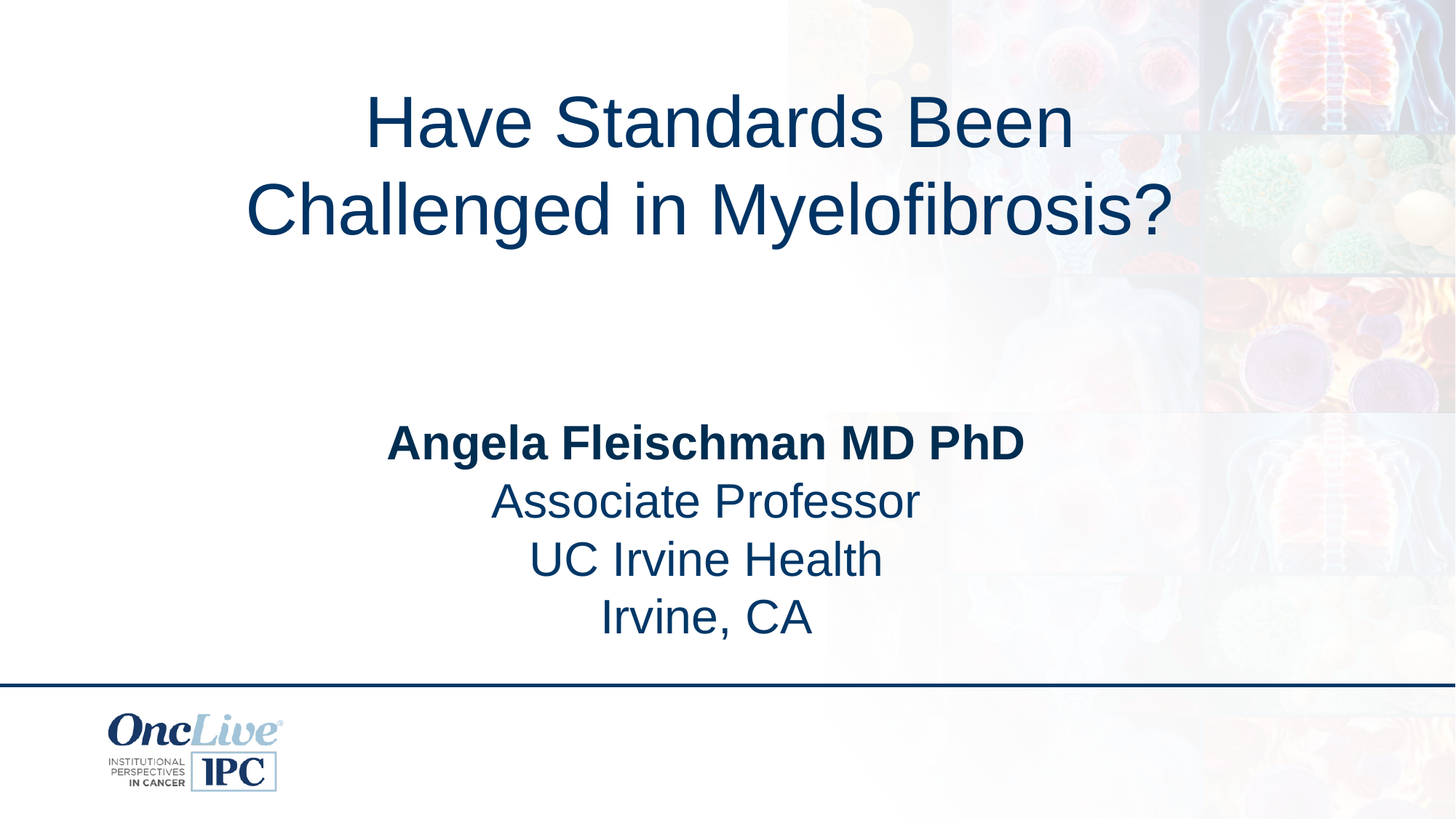

# Have Standards Been Challenged in Myelofibrosis?

Angela Fleischman MD PhD
Associate Professor
UC Irvine Health
Irvine, CA